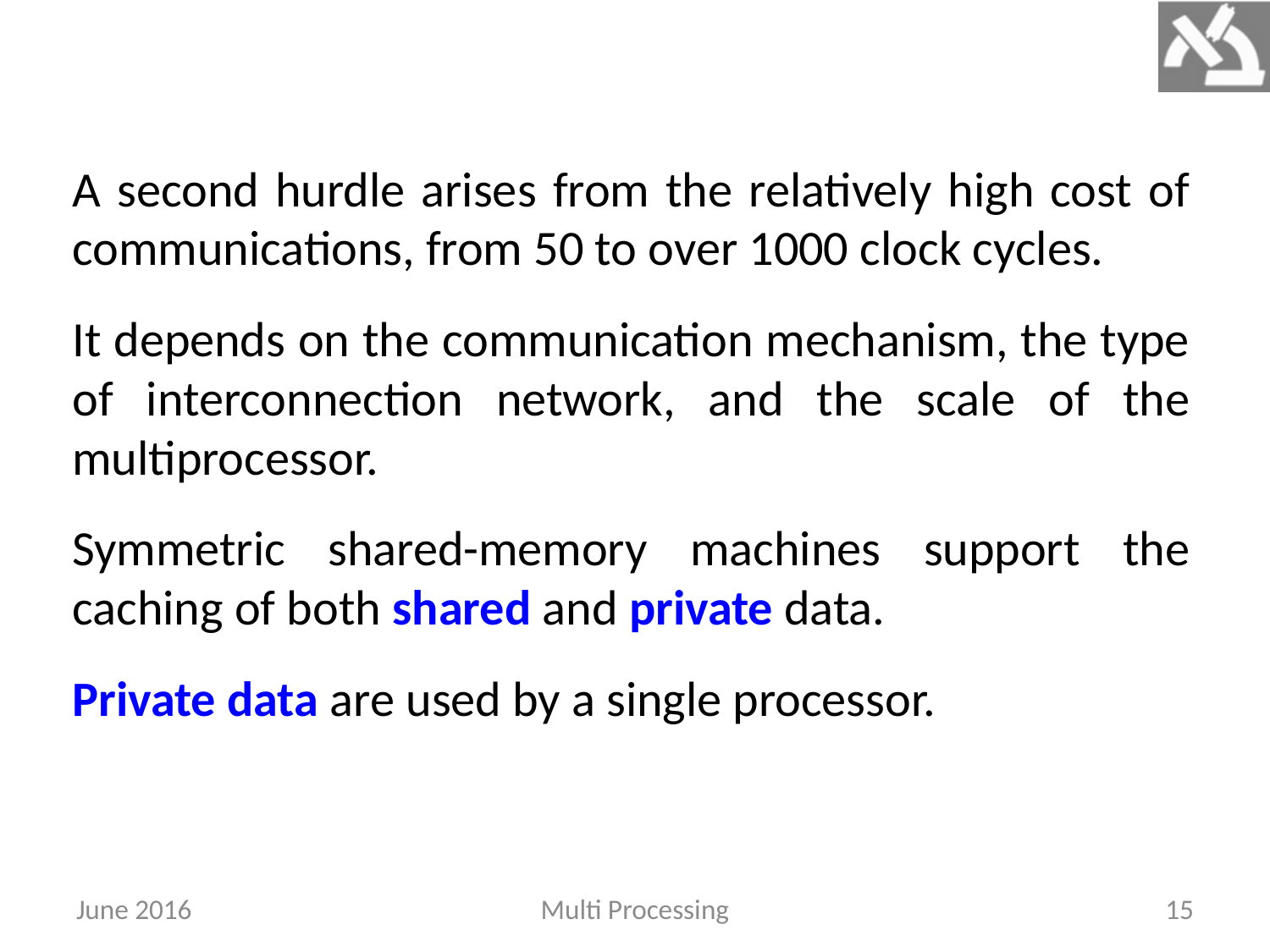

A second hurdle arises from the relatively high cost of communications, from 50 to over 1000 clock cycles.
It depends on the communication mechanism, the type of interconnection network, and the scale of the multiprocessor.
Symmetric shared-memory machines support the caching of both shared and private data.
Private data are used by a single processor.
June 2016
Multi Processing
15